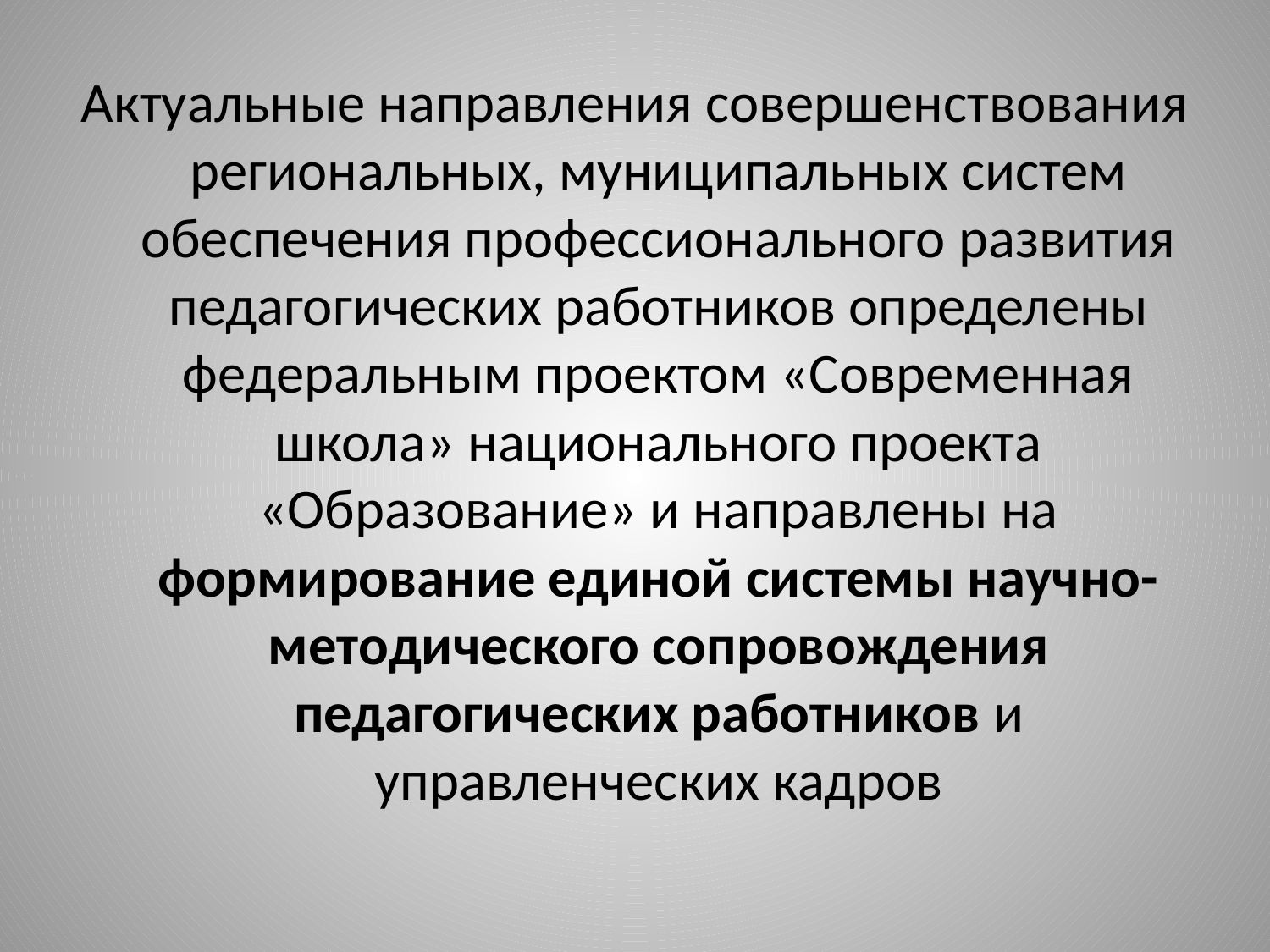

Актуальные направления совершенствования региональных, муниципальных систем обеспечения профессионального развития педагогических работников определены федеральным проектом «Современная школа» национального проекта «Образование» и направлены на формирование единой системы научно-методического сопровождения педагогических работников и управленческих кадров